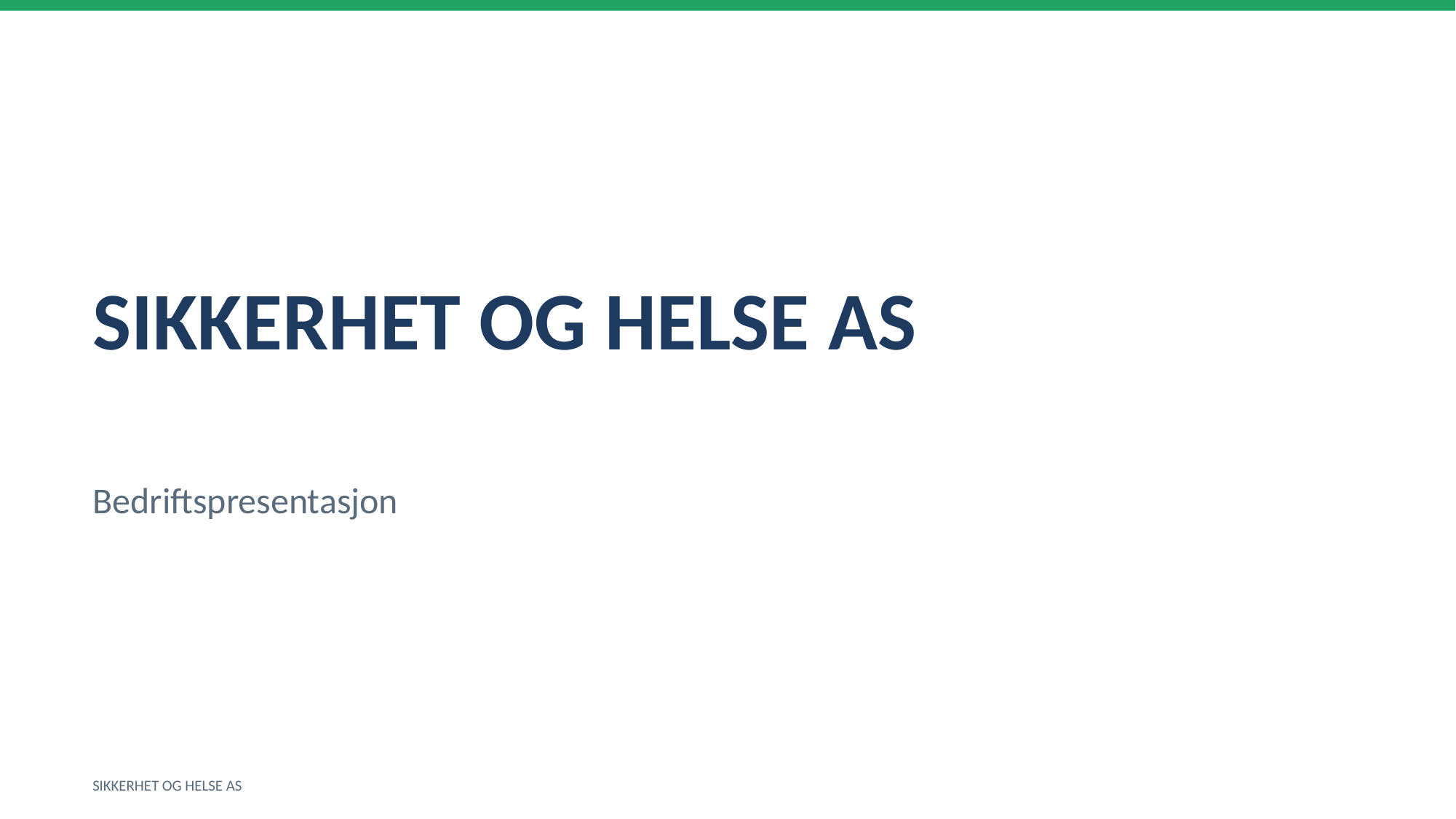

SIKKERHET OG HELSE AS
Bedriftspresentasjon
SIKKERHET OG HELSE AS